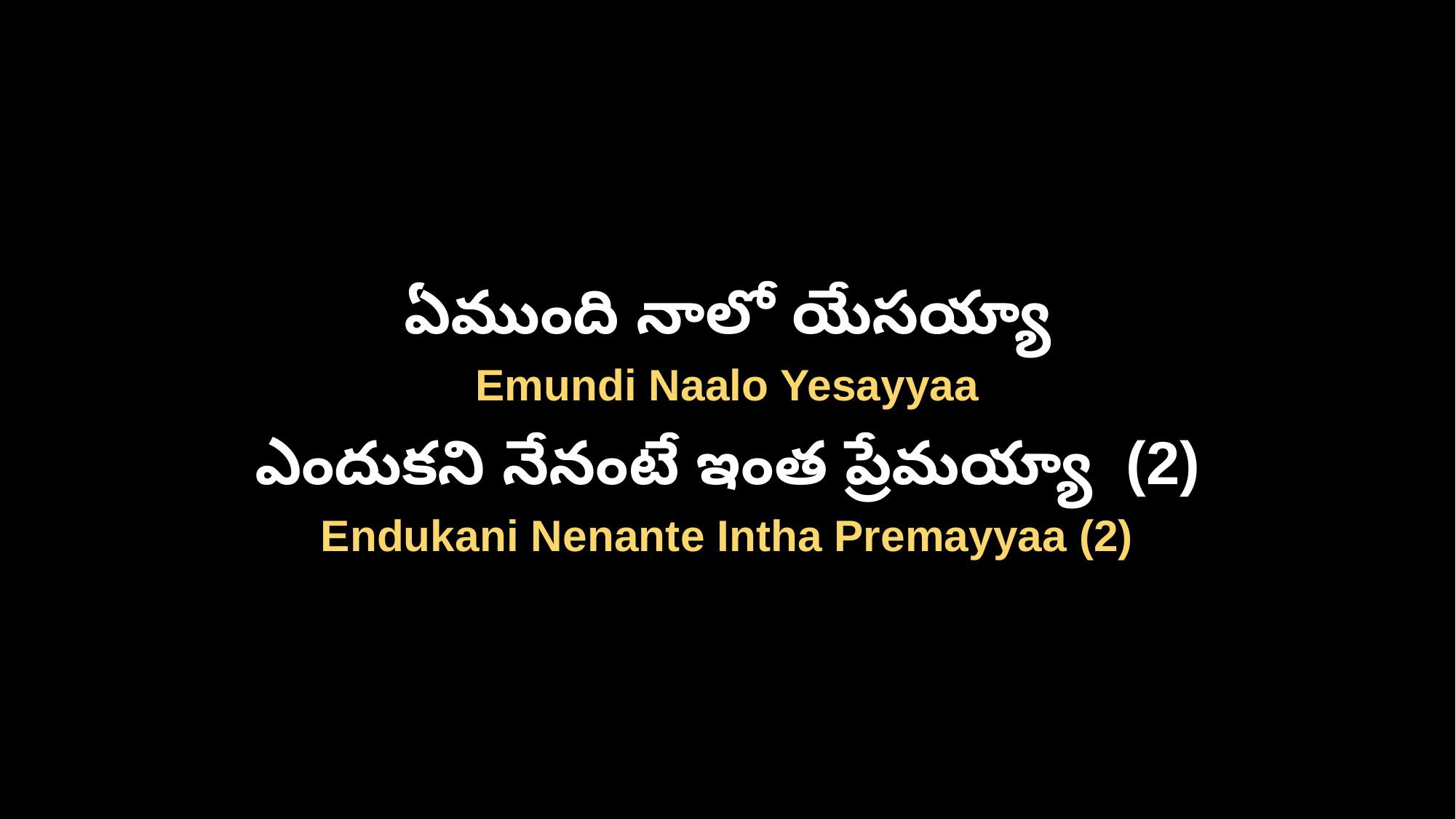

ఏముంది నాలో యేసయ్యా
Emundi Naalo Yesayyaa
ఎందుకని నేనంటే ఇంత ప్రేమయ్యా  (2)
Endukani Nenante Intha Premayyaa (2)